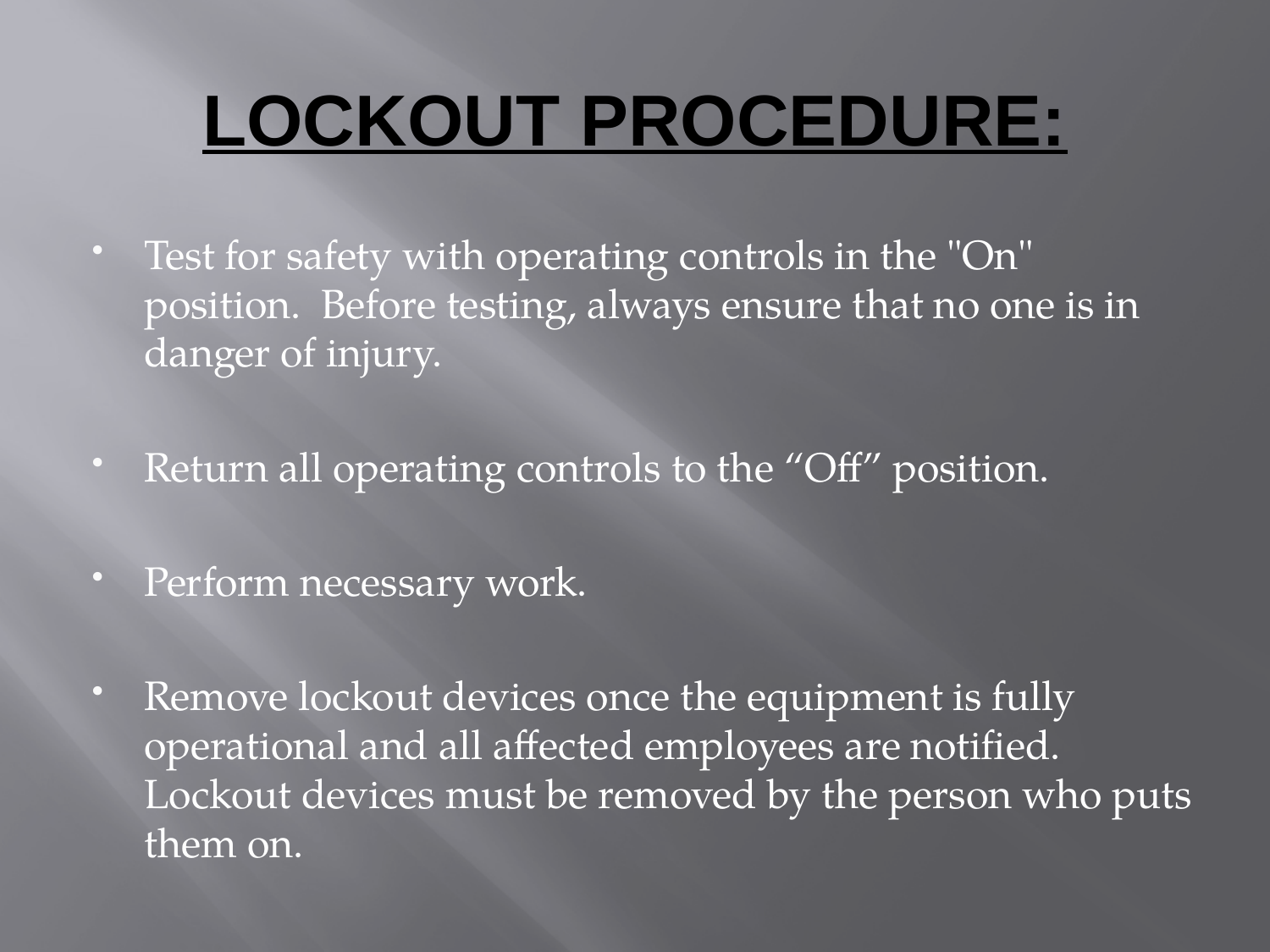

# LOCKOUT PROCEDURE:
Test for safety with operating controls in the "On" position.  Before testing, always ensure that no one is in danger of injury.

Return all operating controls to the “Off” position.

Perform necessary work.

Remove lockout devices once the equipment is fully operational and all affected employees are notified.  Lockout devices must be removed by the person who puts them on.